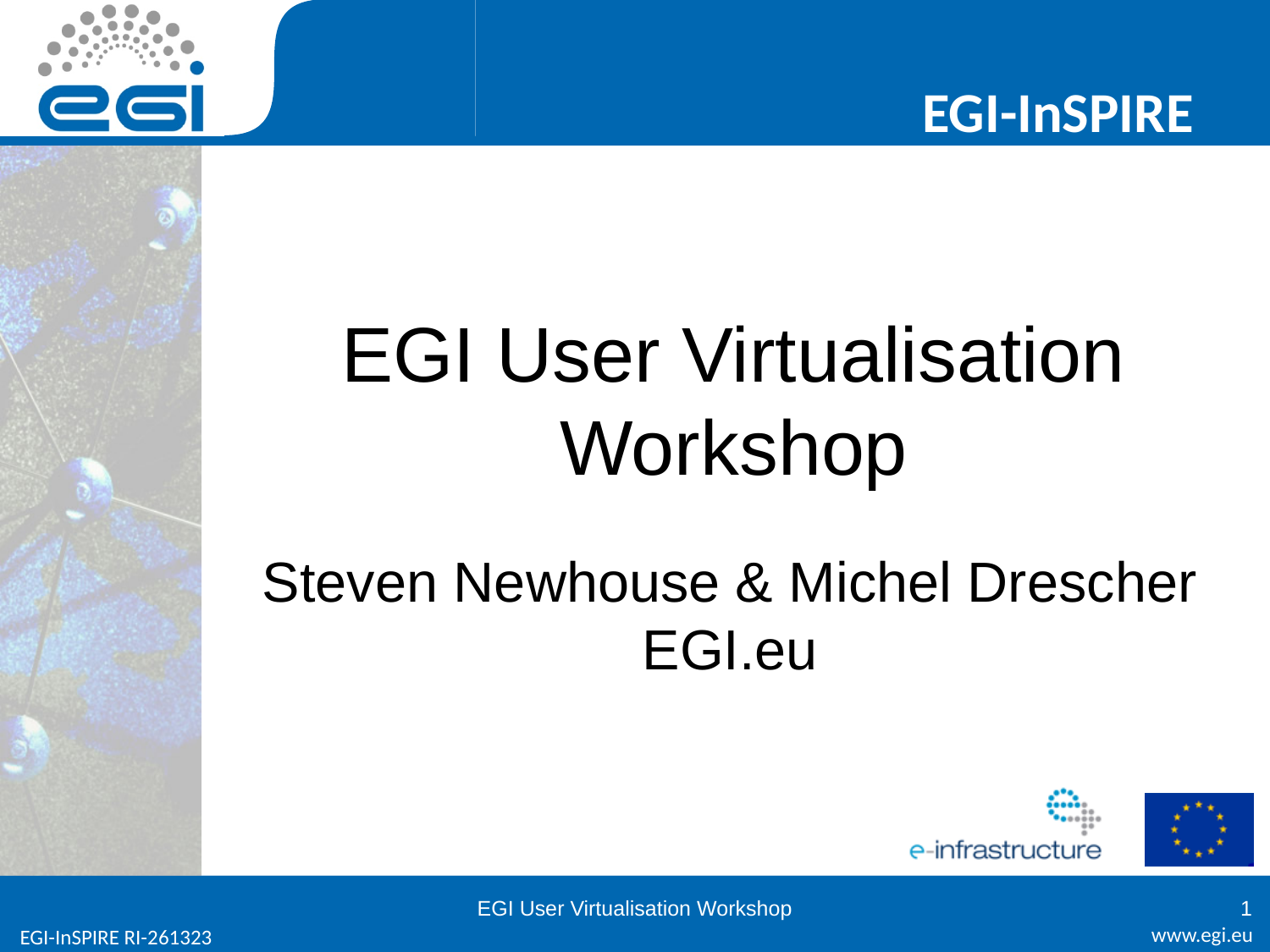

# EGI User Virtualisation Workshop
Steven Newhouse & Michel Drescher
EGI.eu
EGI User Virtualisation Workshop
1